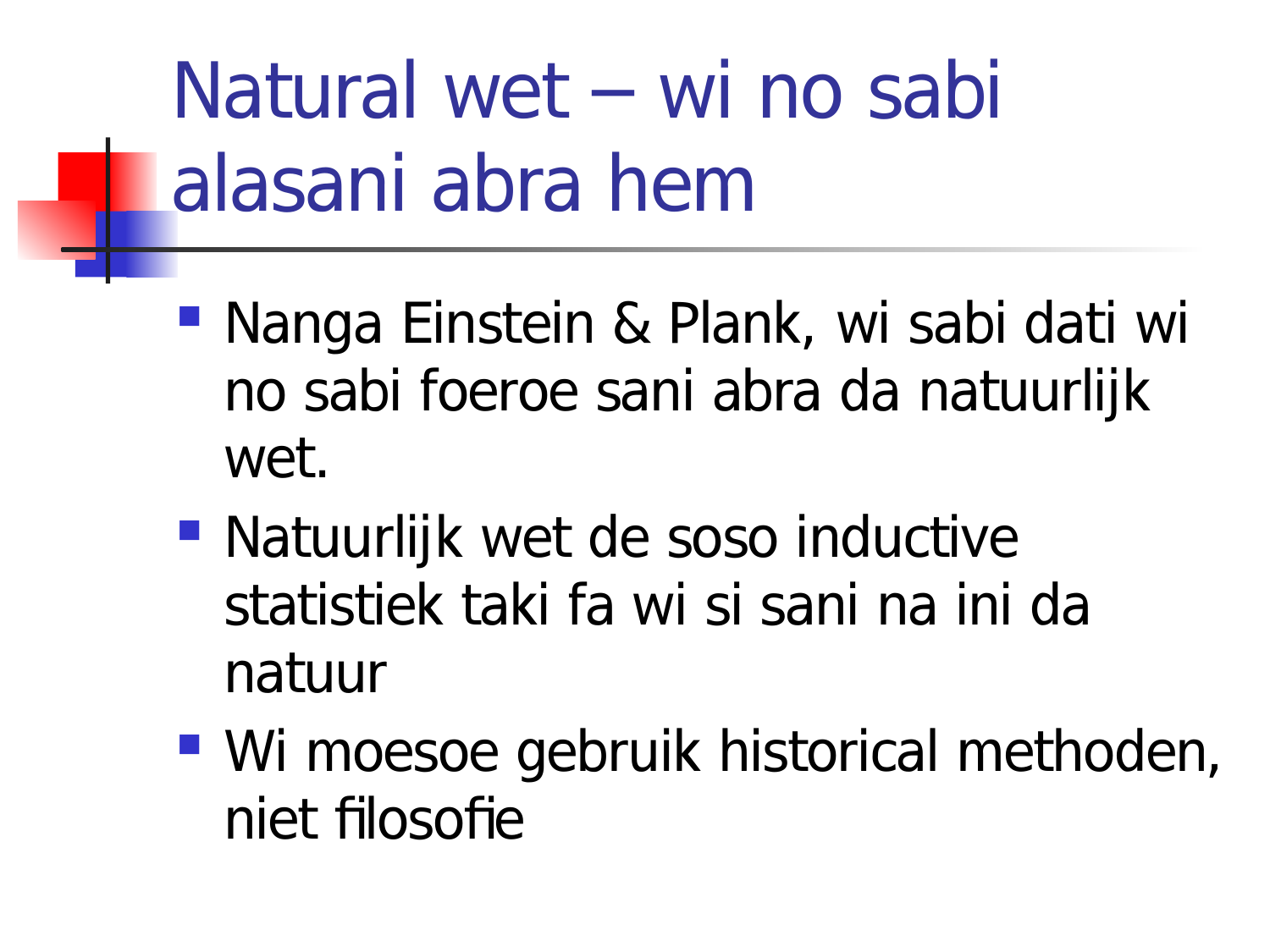

# Natural wet – wi no sabi alasani abra hem
Nanga Einstein & Plank, wi sabi dati wi no sabi foeroe sani abra da natuurlijk wet.
Natuurlijk wet de soso inductive statistiek taki fa wi si sani na ini da natuur
Wi moesoe gebruik historical methoden, niet filosofie